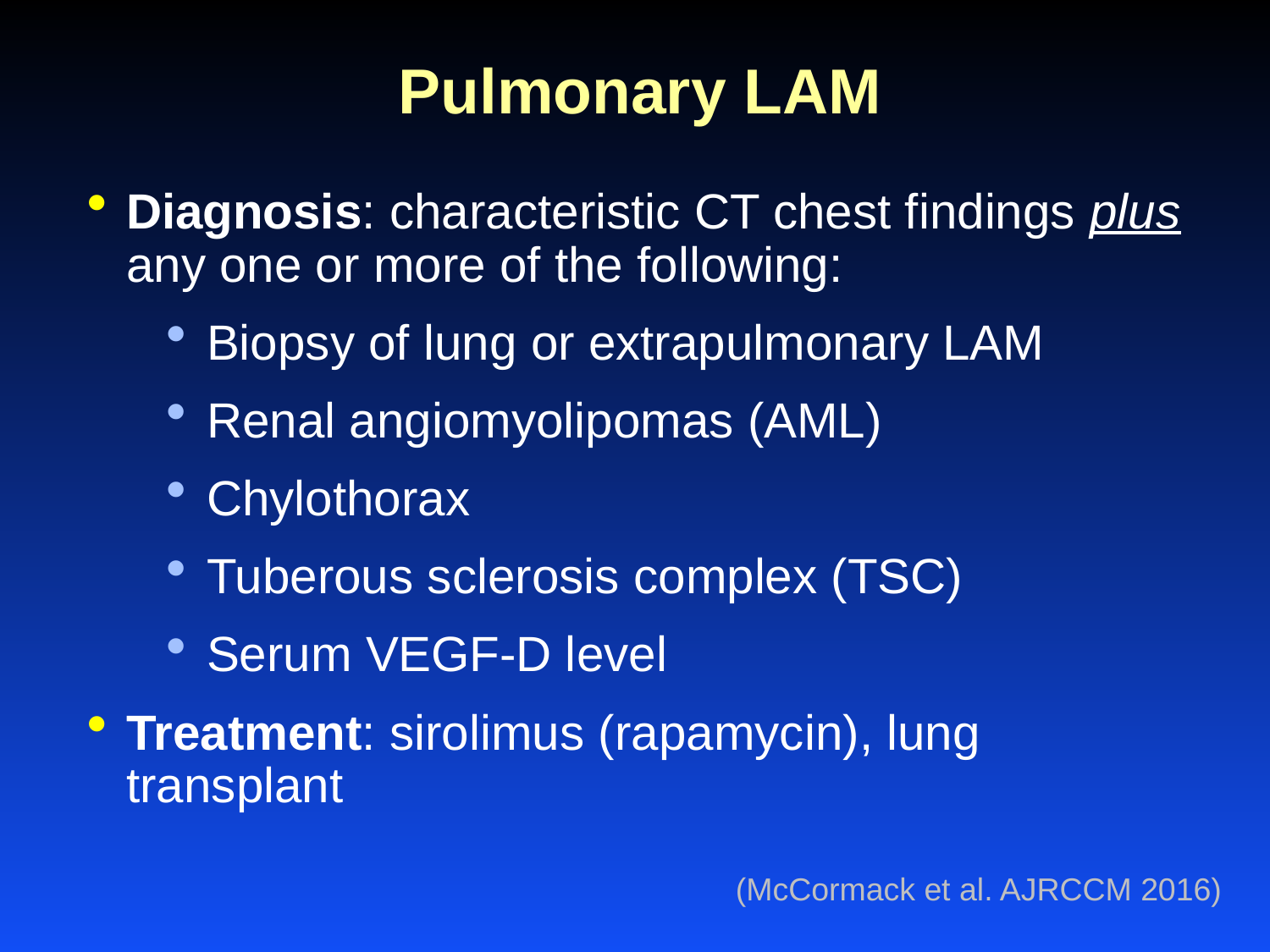

# Pulmonary LAM
Diagnosis: characteristic CT chest findings plus any one or more of the following:
Biopsy of lung or extrapulmonary LAM
Renal angiomyolipomas (AML)
Chylothorax
Tuberous sclerosis complex (TSC)
Serum VEGF-D level
Treatment: sirolimus (rapamycin), lung transplant
(McCormack et al. AJRCCM 2016)